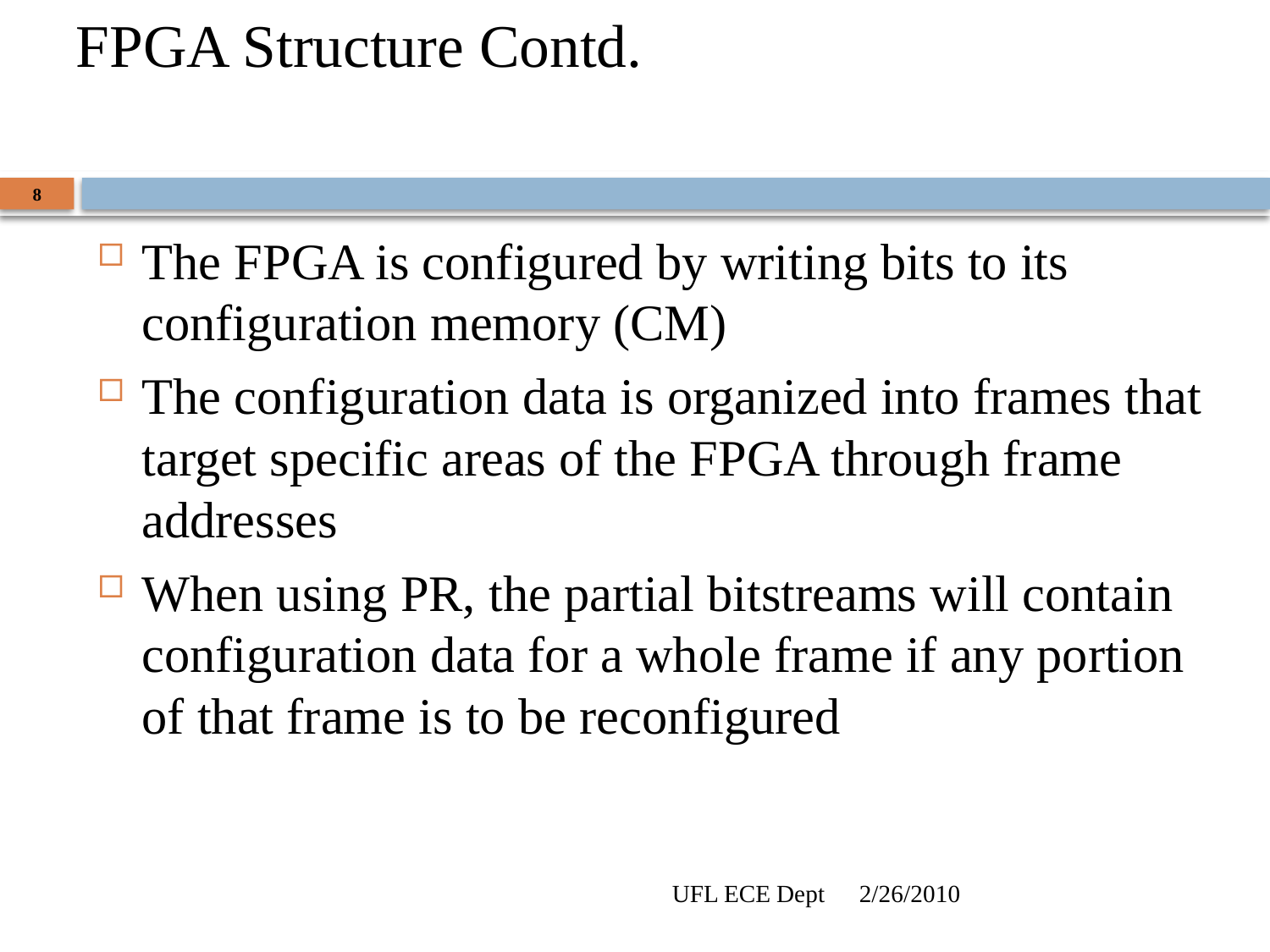

# FPGA Structure Contd.
8
The FPGA is configured by writing bits to its configuration memory (CM)
The configuration data is organized into frames that target specific areas of the FPGA through frame addresses
When using PR, the partial bitstreams will contain configuration data for a whole frame if any portion of that frame is to be reconfigured

UFL ECE Dept
2/26/2010